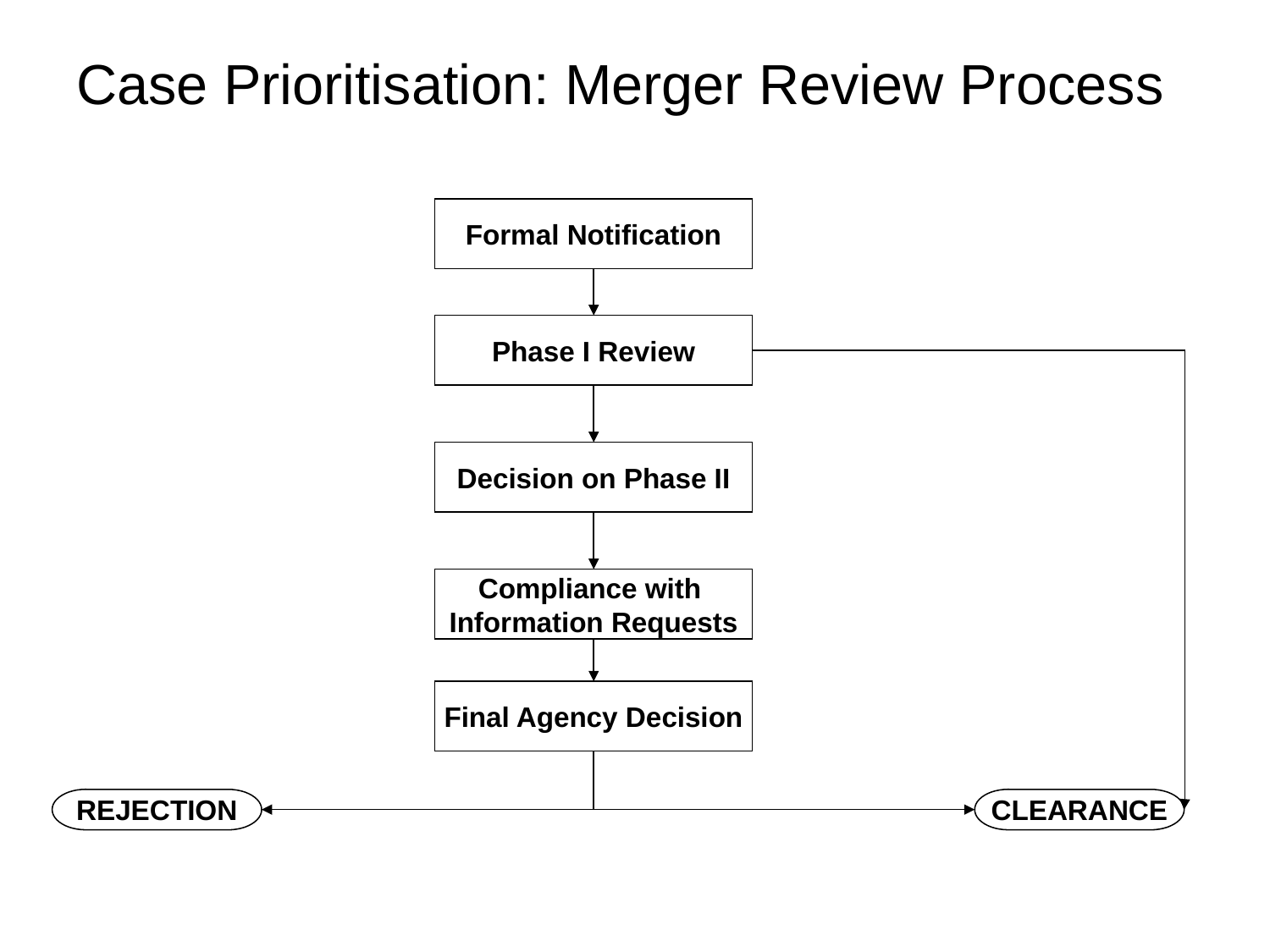

# Case Prioritisation: Merger Review Process
Formal Notification
Phase I Review
Decision on Phase II
Compliance with
Information Requests
Final Agency Decision
REJECTION
CLEARANCE